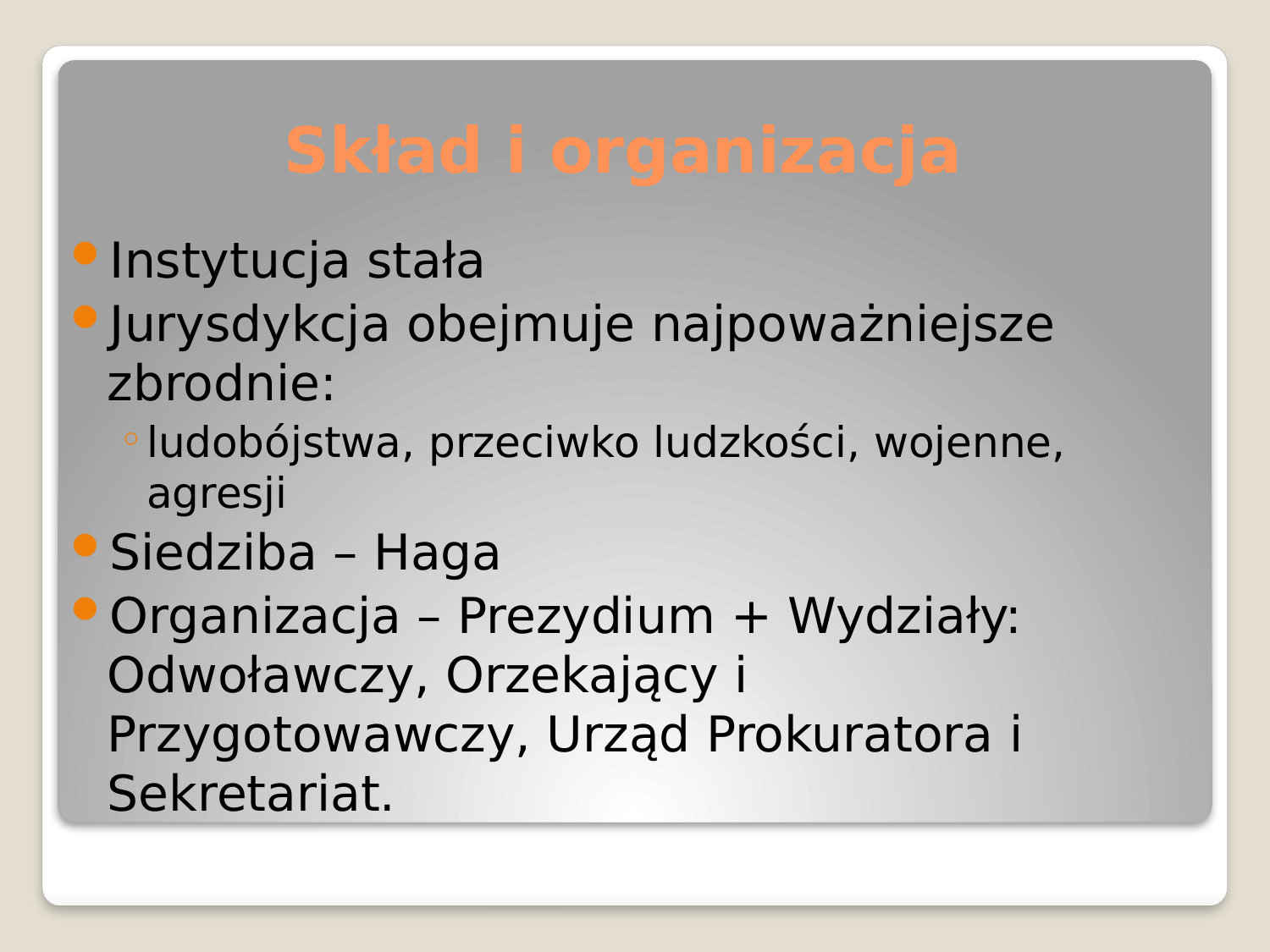

# Skład i organizacja
Instytucja stała
Jurysdykcja obejmuje najpoważniejsze zbrodnie:
ludobójstwa, przeciwko ludzkości, wojenne, agresji
Siedziba – Haga
Organizacja – Prezydium + Wydziały: Odwoławczy, Orzekający i Przygotowawczy, Urząd Prokuratora i Sekretariat.